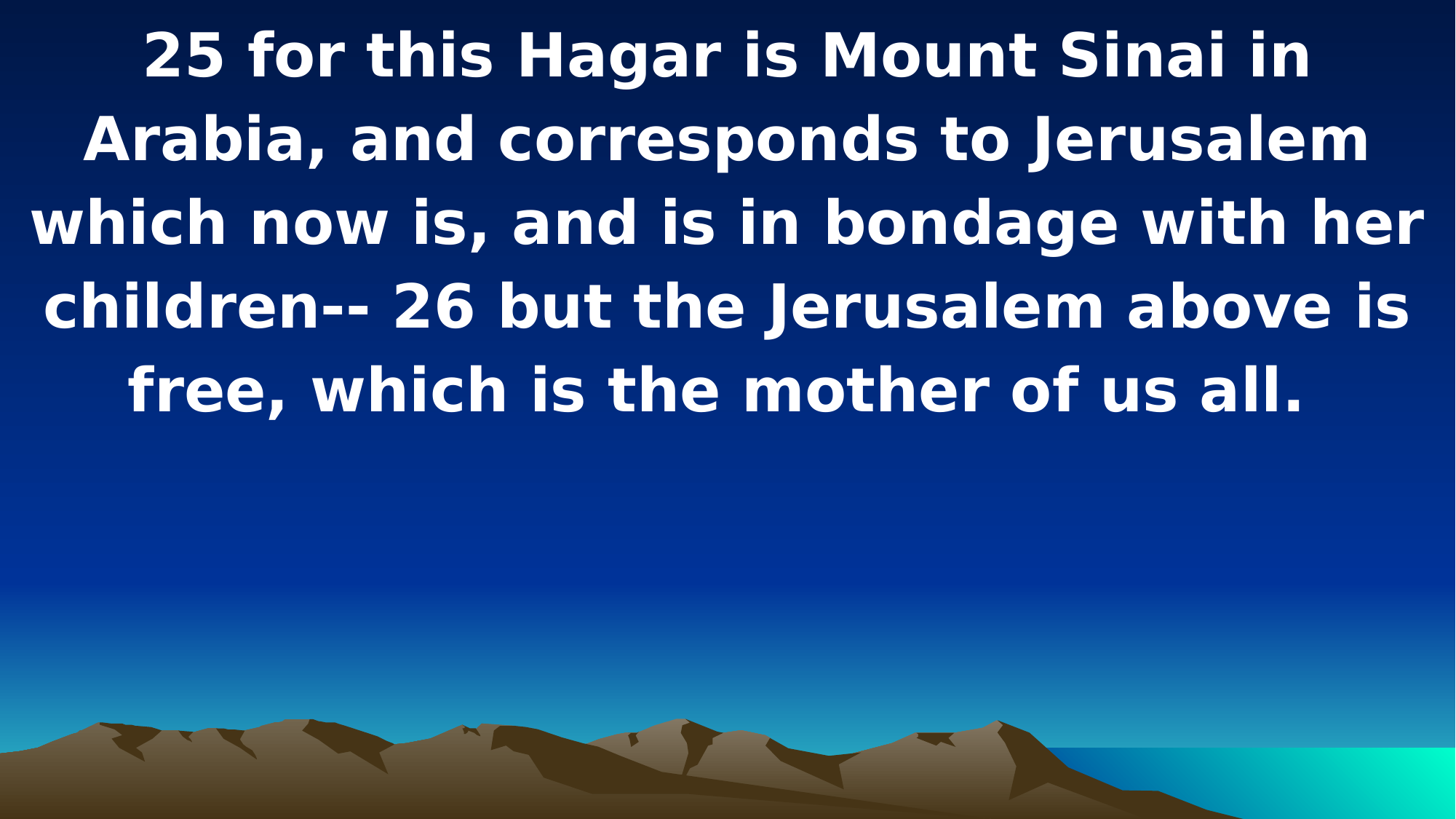

25 for this Hagar is Mount Sinai in Arabia, and corresponds to Jerusalem which now is, and is in bondage with her children-- 26 but the Jerusalem above is free, which is the mother of us all.